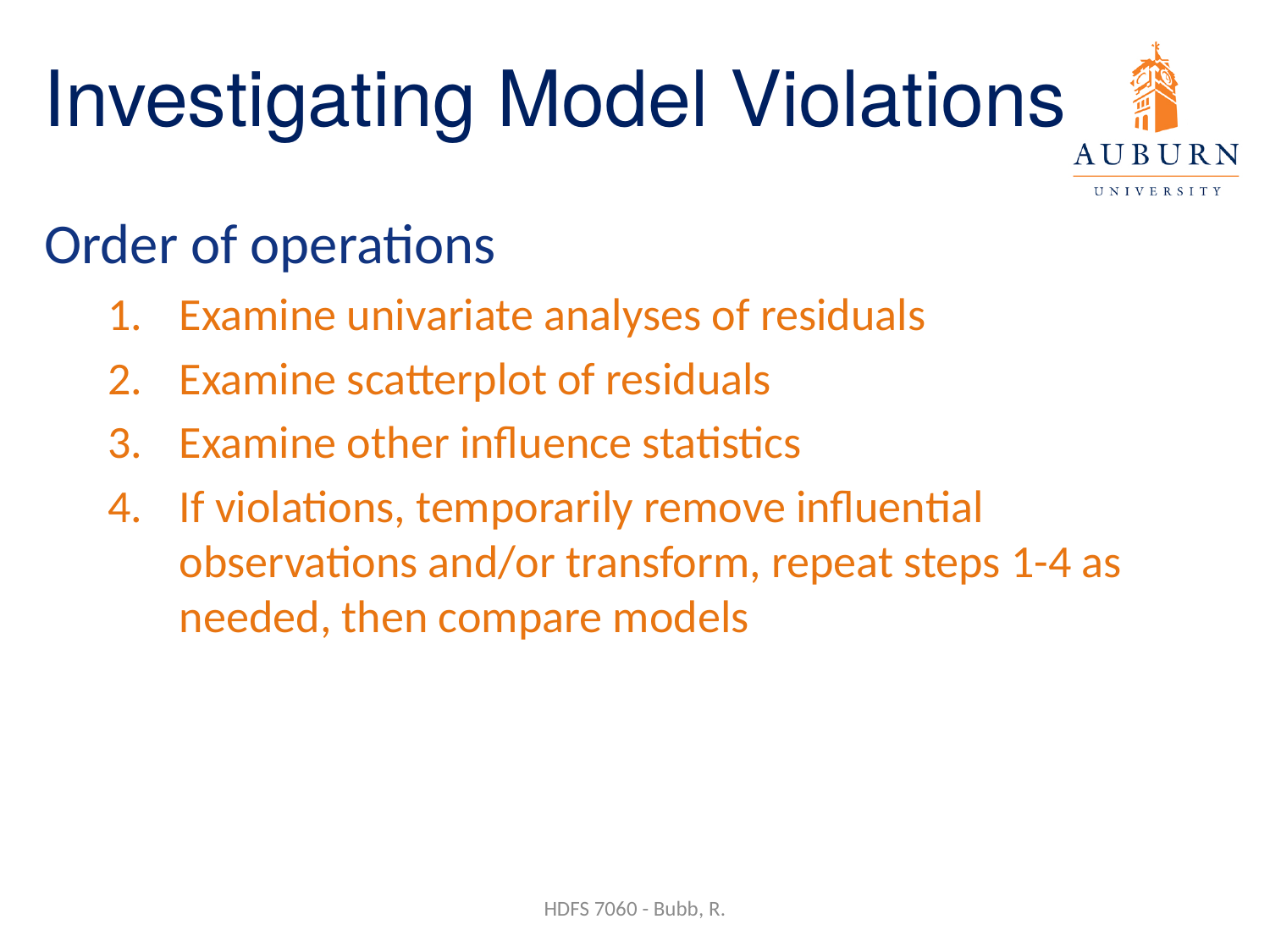

# Investigating Model Violations
Order of operations
Examine univariate analyses of residuals
Examine scatterplot of residuals
Examine other influence statistics
If violations, temporarily remove influential observations and/or transform, repeat steps 1-4 as needed, then compare models

HDFS 7060 - Bubb, R.